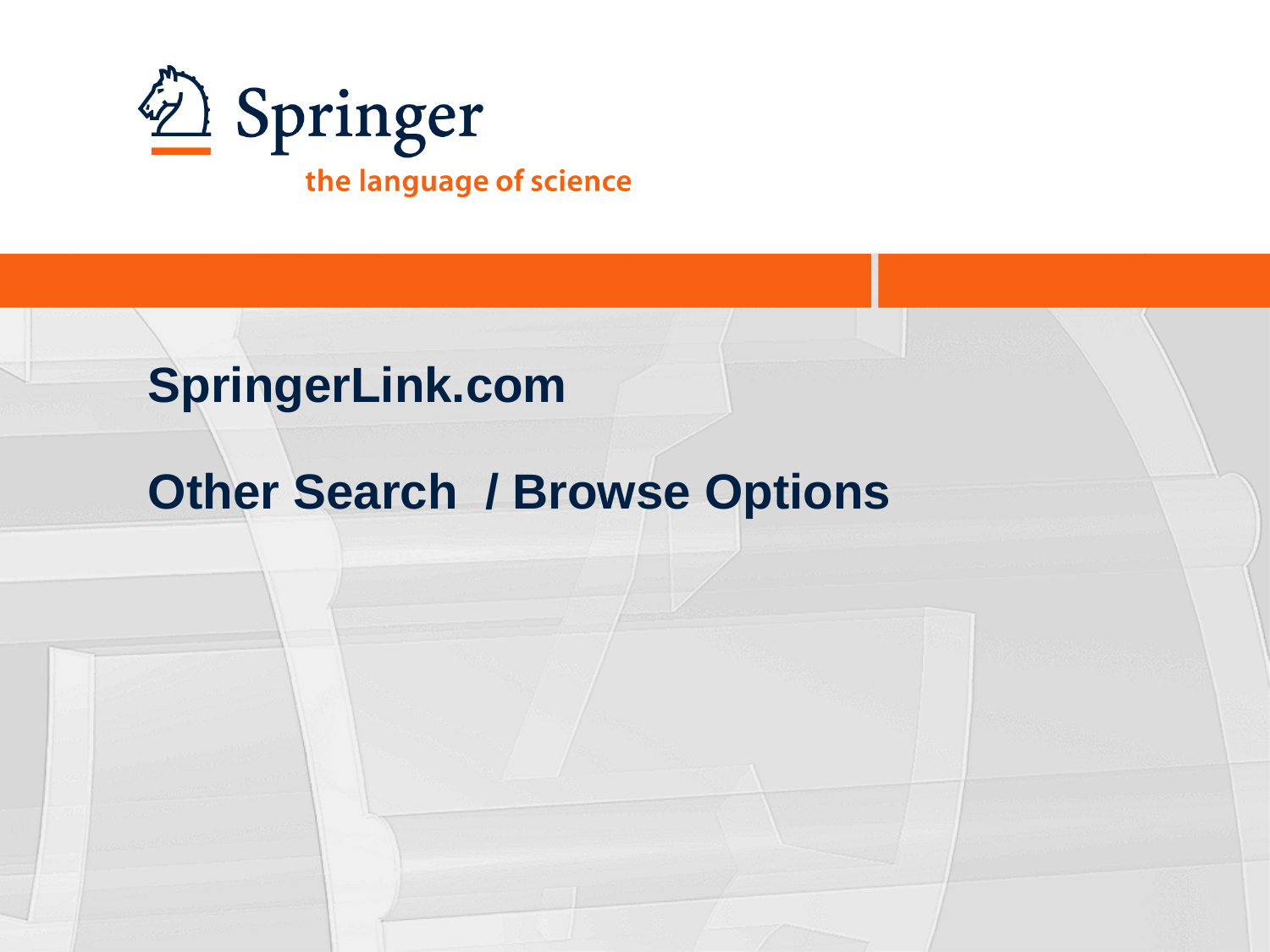

# SpringerLink.com Other Search  / Browse Options